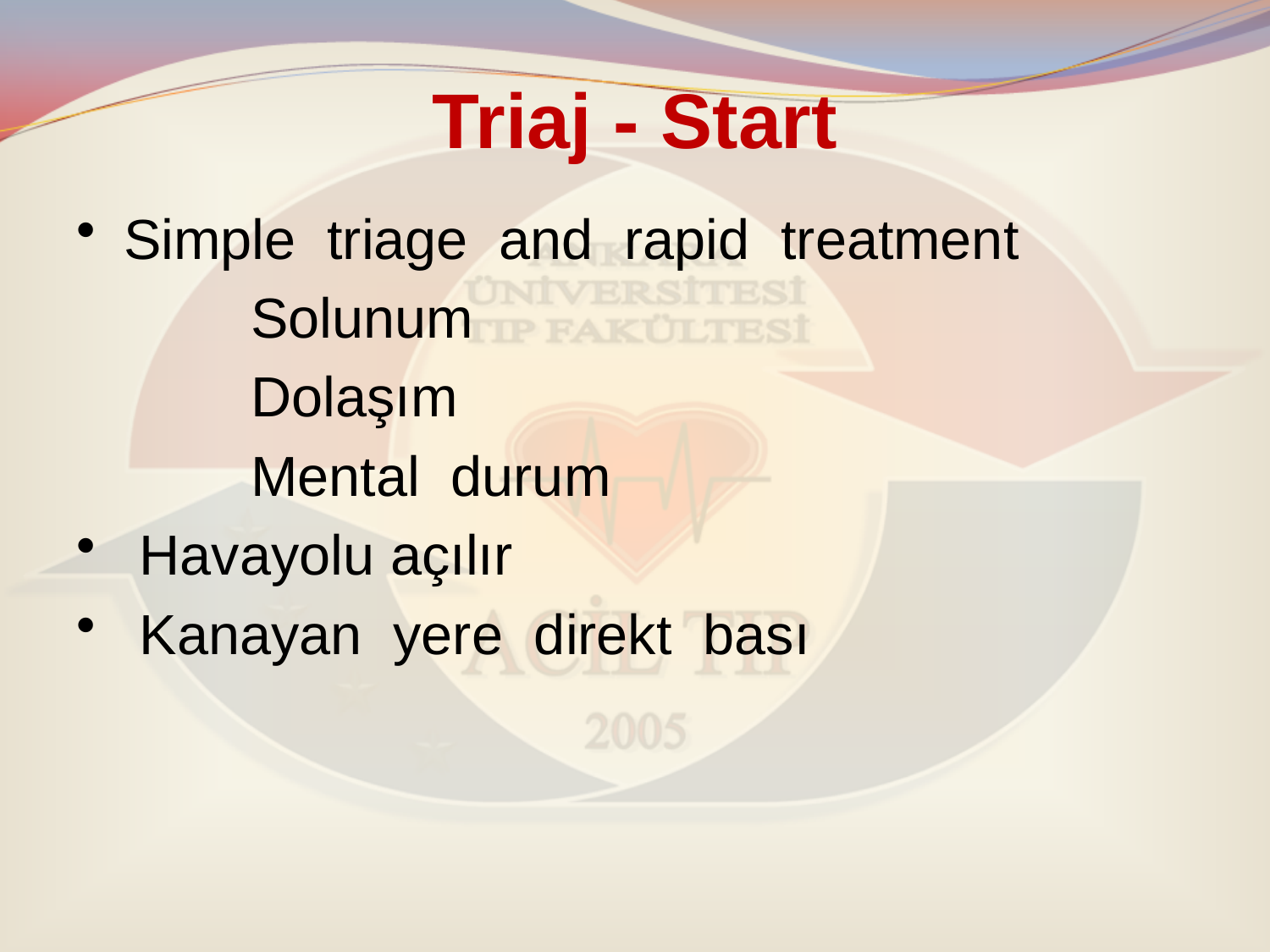

# Triaj - Start
Simple  triage  and  rapid  treatment
		Solunum
		Dolaşım
		Mental  durum
 Havayolu açılır
 Kanayan  yere  direkt  bası